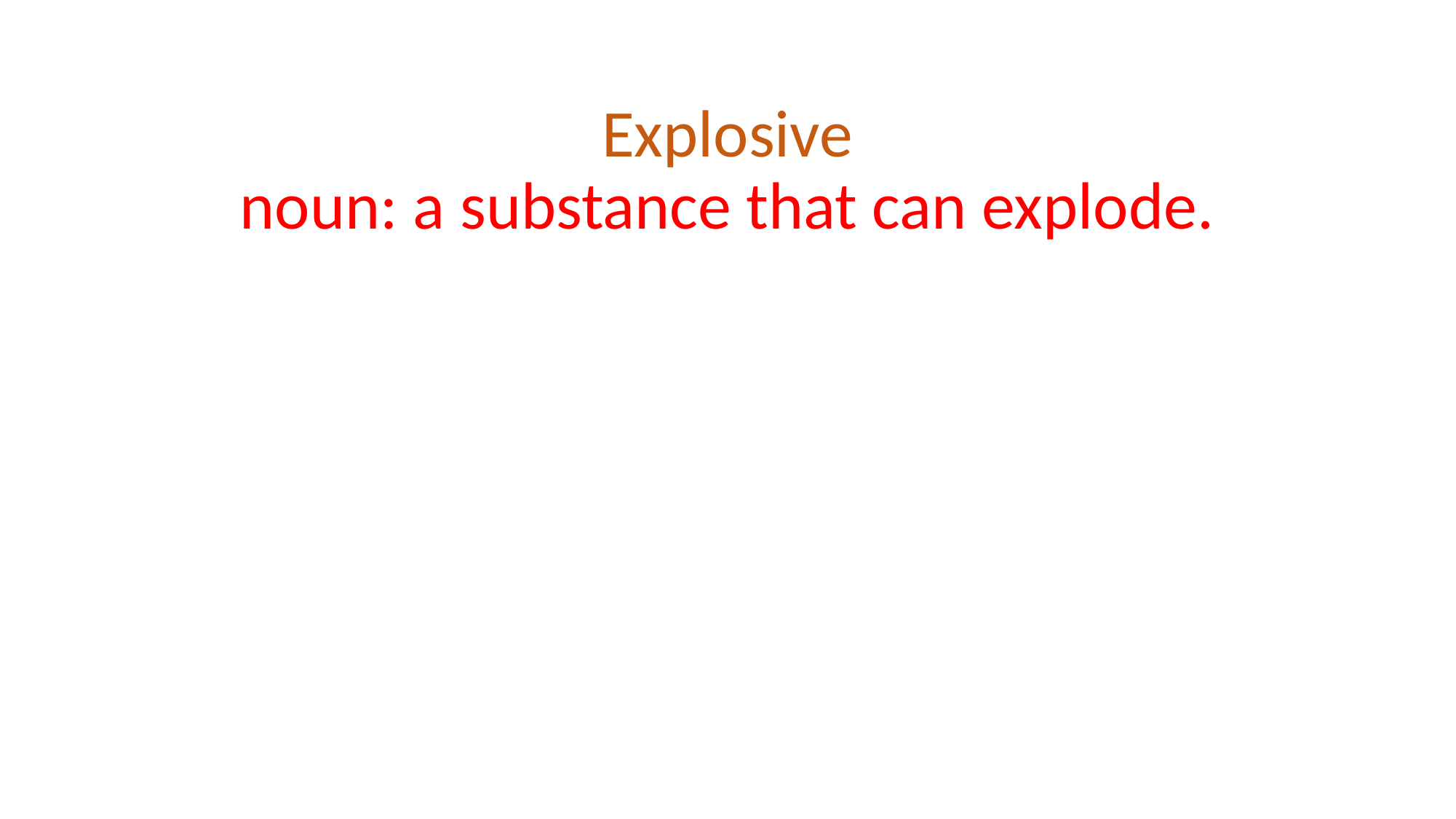

# Explosive noun: a substance that can explode.